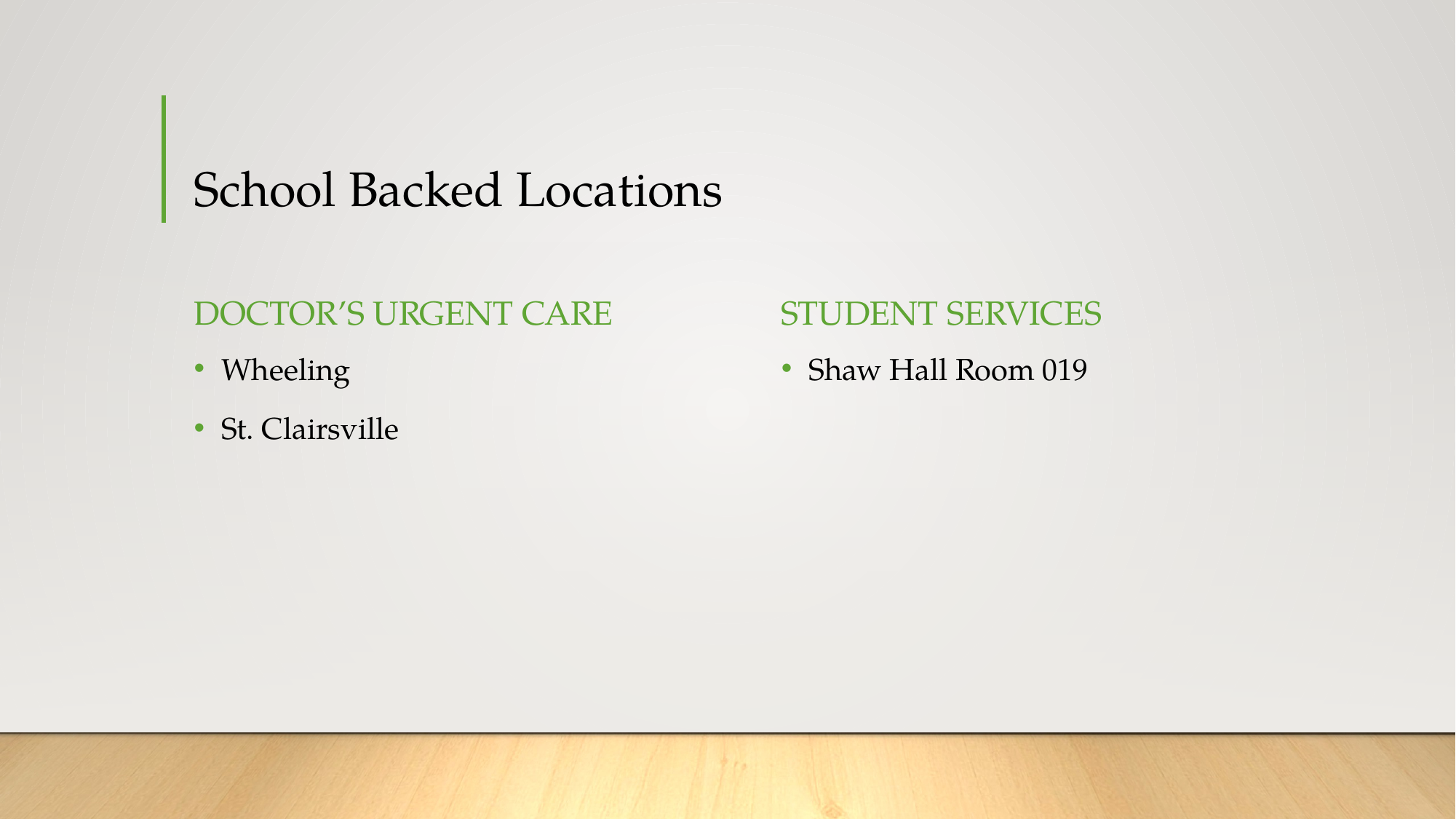

# School Backed Locations
Doctor’s urgent care
Student Services
Shaw Hall Room 019
Wheeling
St. Clairsville